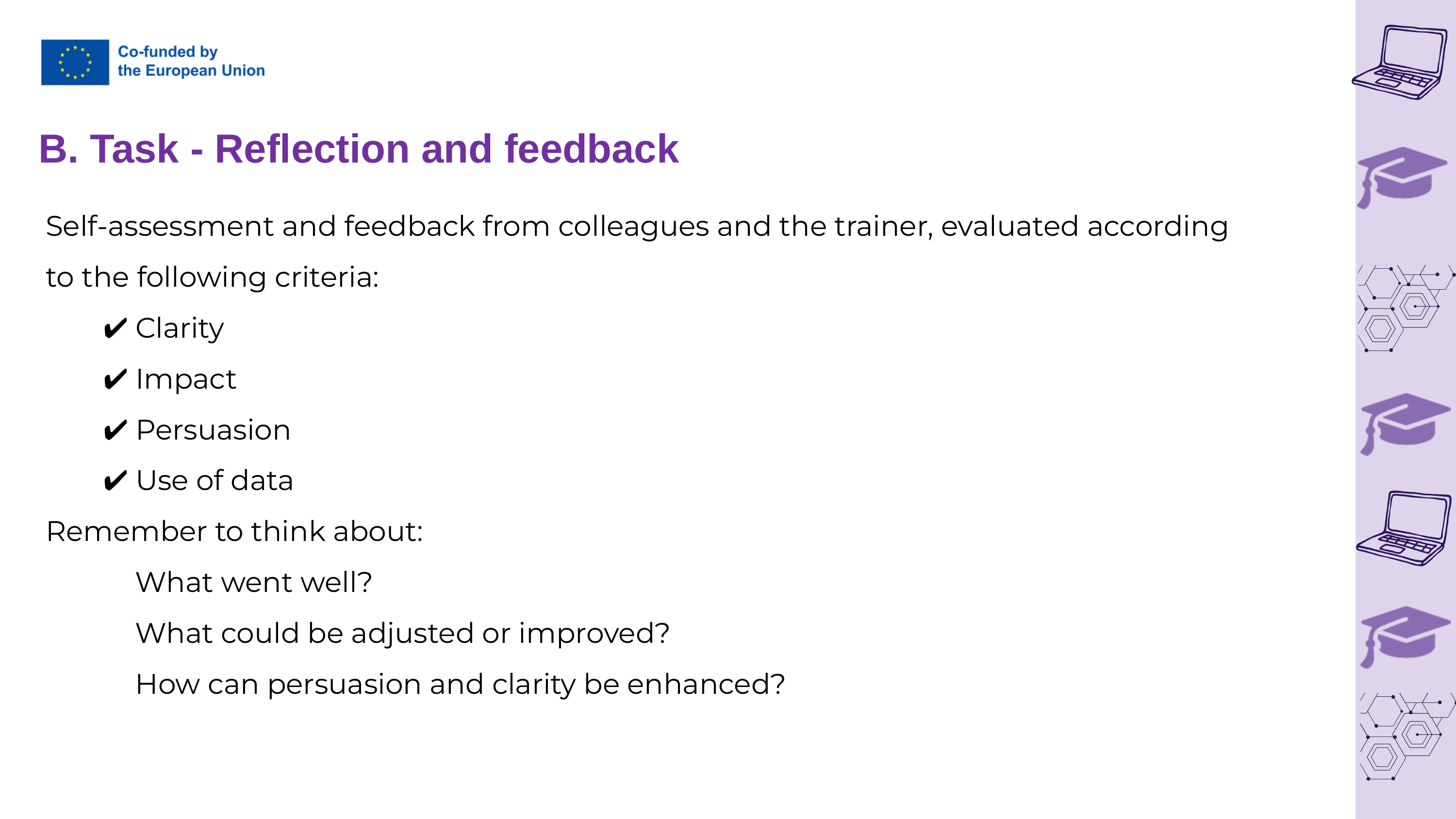

B. Task - Reflection and feedback

Self-assessment and feedback from colleagues and the trainer, evaluated according to the following criteria:
✔ Clarity
✔ Impact
✔ Persuasion
✔ Use of data
Remember to think about:
What went well?
What could be adjusted or improved?
How can persuasion and clarity be enhanced?